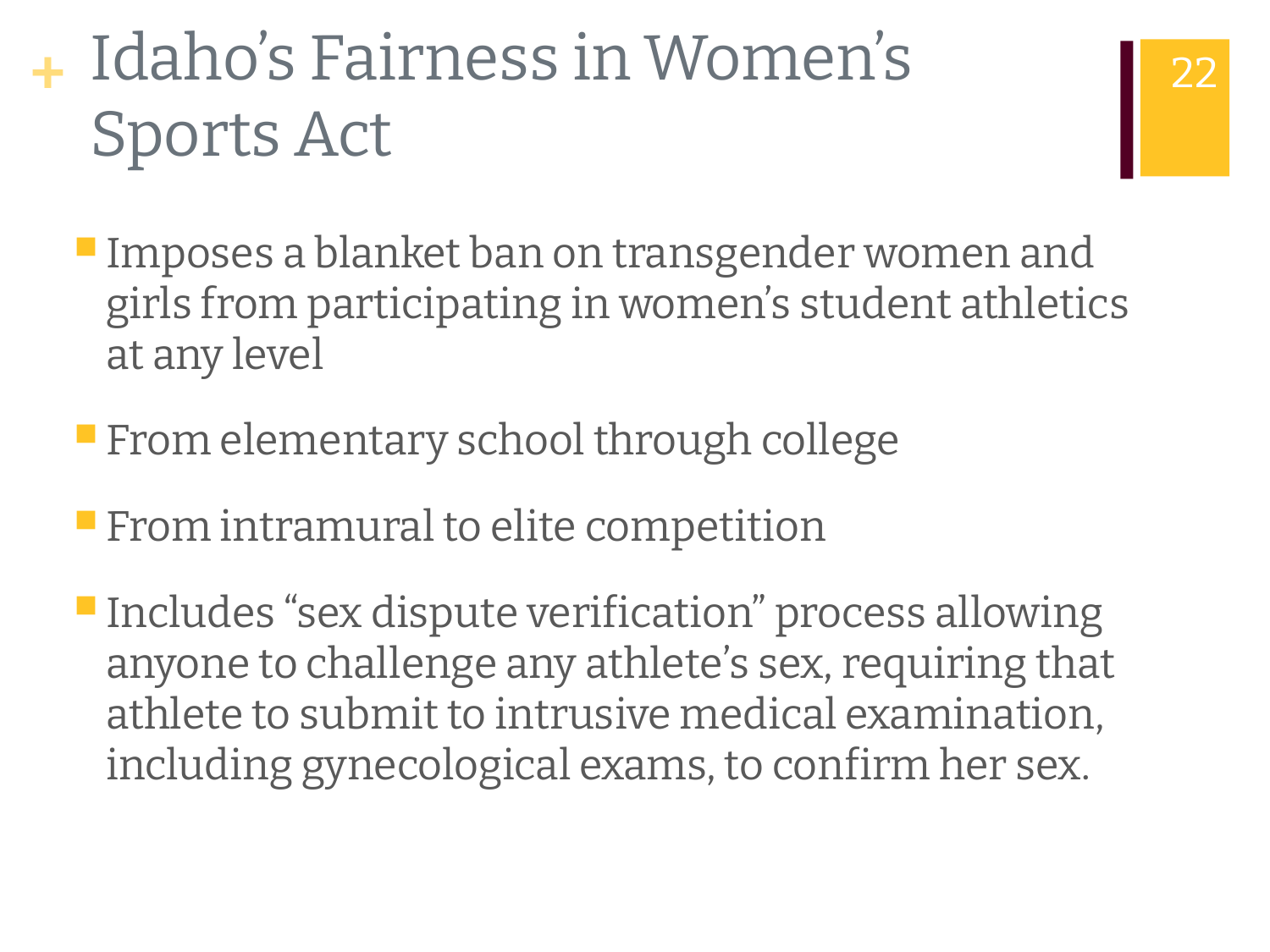

# Idaho’s Fairness in Women’s Sports Act
22
Imposes a blanket ban on transgender women and girls from participating in women’s student athletics at any level
From elementary school through college
From intramural to elite competition
Includes “sex dispute verification” process allowing anyone to challenge any athlete’s sex, requiring that athlete to submit to intrusive medical examination, including gynecological exams, to confirm her sex.